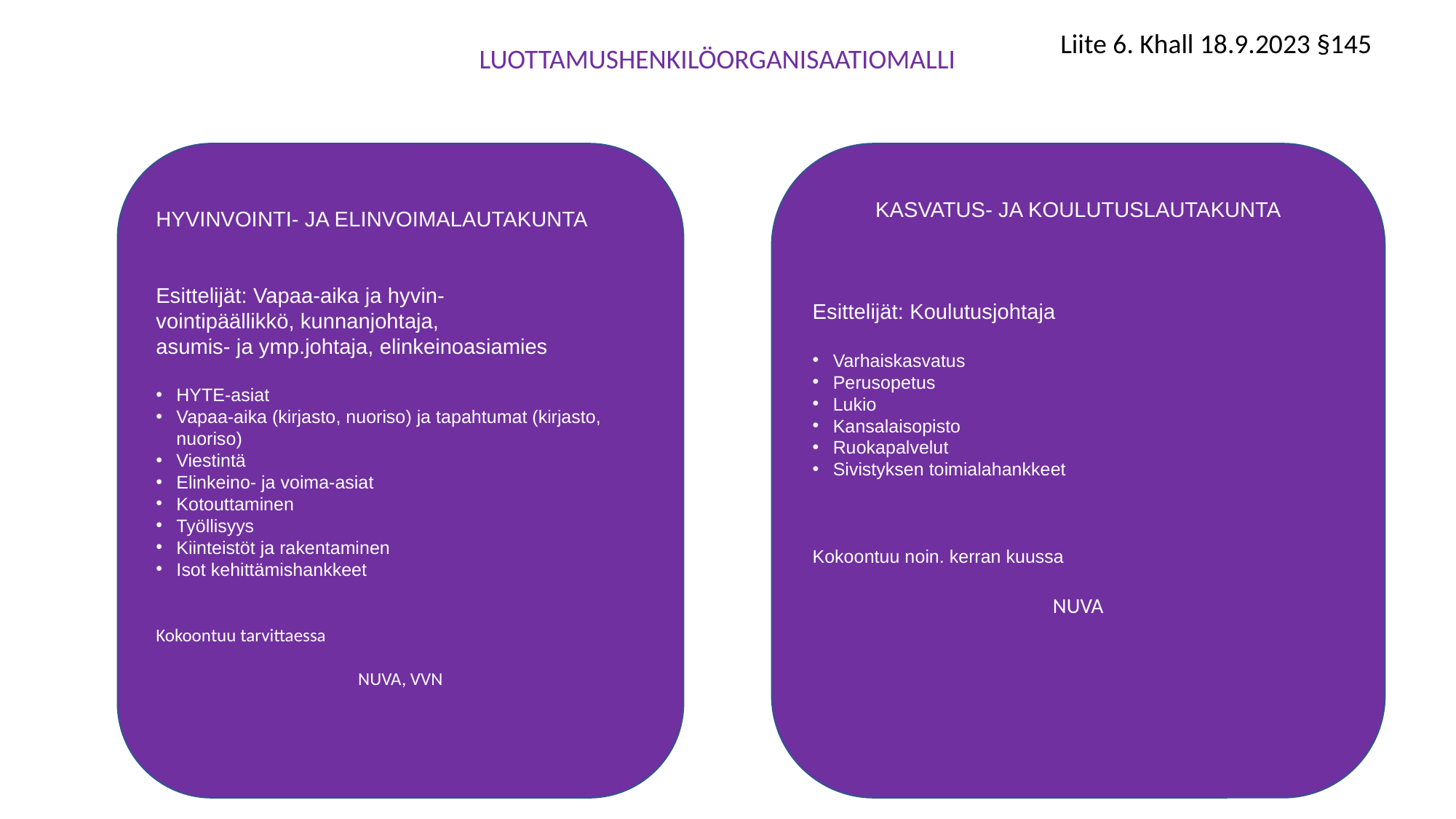

Liite 6. Khall 18.9.2023 §145
LUOTTAMUSHENKILÖORGANISAATIOMALLI

HYVINVOINTI

HYVINVOINTI- JA ELINVOIMALAUTAKUNTA

HYVINVOINTI- JA ELINVOIMALAUTAKUNTA

Esittelijät: Vapaa-aika ja hyvin-
vointipäällikkö, kunnanjohtaja,
asumis- ja ymp.johtaja, elinkeinoasiamies

HYTE-asiat
Vapaa-aika (kirjasto, nuoriso) ja tapahtumat (kirjasto, nuoriso)
Viestintä
Elinkeino- ja voima-asiat
Kotouttaminen
Työllisyys
Kiinteistöt ja rakentaminen
Isot kehittämishankkeet

Kokoontuu tarvittaessa

NUVA, VVN

KASVATUS- JA KOULUTUSLAUTAKUNTA

Esittelijät: Koulutusjohtaja

Varhaiskasvatus
Perusopetus
Lukio
Kansalaisopisto
Ruokapalvelut
Sivistyksen toimialahankkeet

Kokoontuu noin. kerran kuussa

NUVA